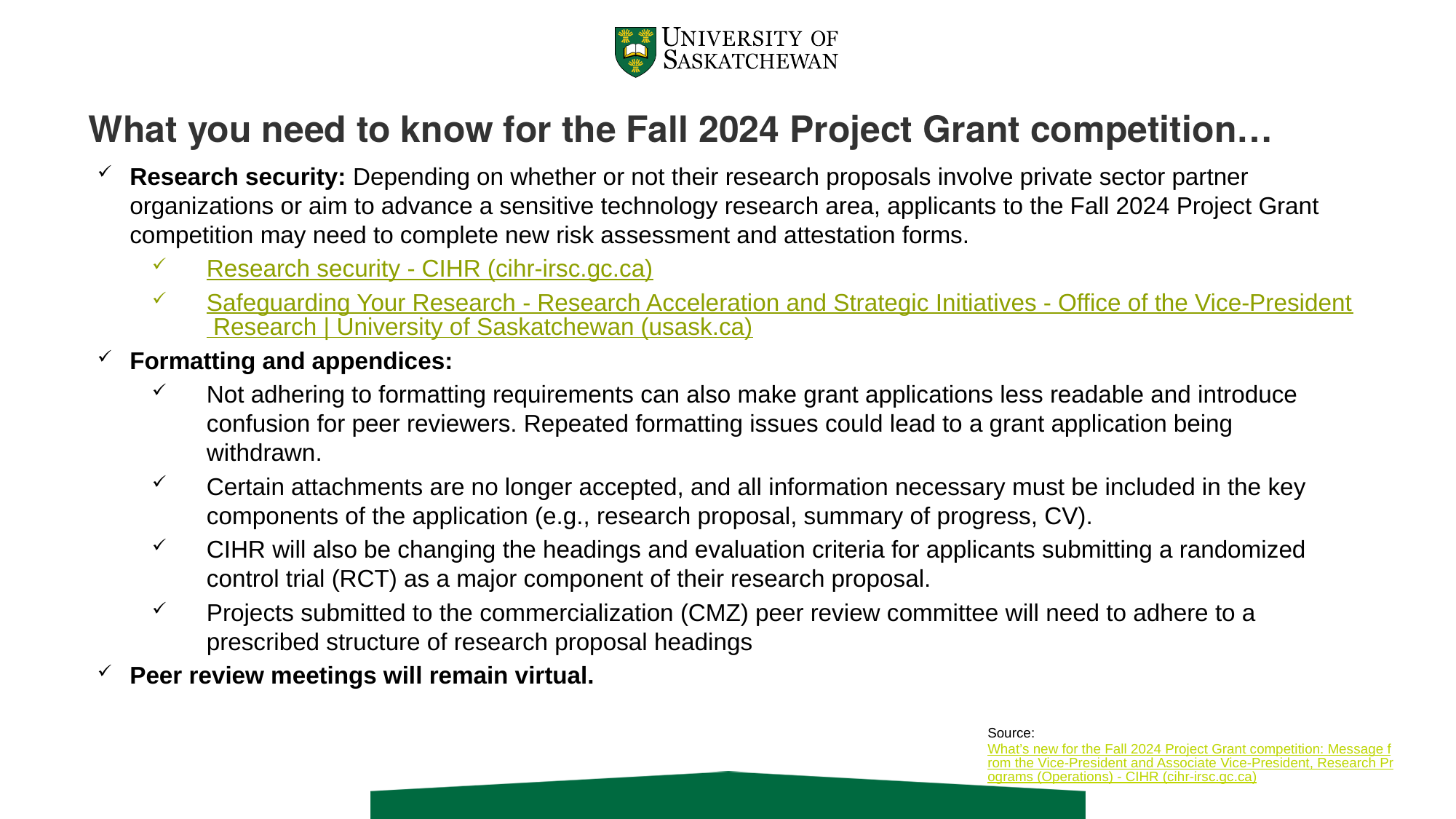

What you need to know for the Fall 2024 Project Grant competition…
Research security: Depending on whether or not their research proposals involve private sector partner organizations or aim to advance a sensitive technology research area, applicants to the Fall 2024 Project Grant competition may need to complete new risk assessment and attestation forms.
Research security - CIHR (cihr-irsc.gc.ca)
Safeguarding Your Research - Research Acceleration and Strategic Initiatives - Office of the Vice-President Research | University of Saskatchewan (usask.ca)
Formatting and appendices:
Not adhering to formatting requirements can also make grant applications less readable and introduce confusion for peer reviewers. Repeated formatting issues could lead to a grant application being withdrawn.
Certain attachments are no longer accepted, and all information necessary must be included in the key components of the application (e.g., research proposal, summary of progress, CV).
CIHR will also be changing the headings and evaluation criteria for applicants submitting a randomized control trial (RCT) as a major component of their research proposal.
Projects submitted to the commercialization (CMZ) peer review committee will need to adhere to a prescribed structure of research proposal headings
Peer review meetings will remain virtual.

Source: What’s new for the Fall 2024 Project Grant competition: Message from the Vice-President and Associate Vice-President, Research Programs (Operations) - CIHR (cihr-irsc.gc.ca)